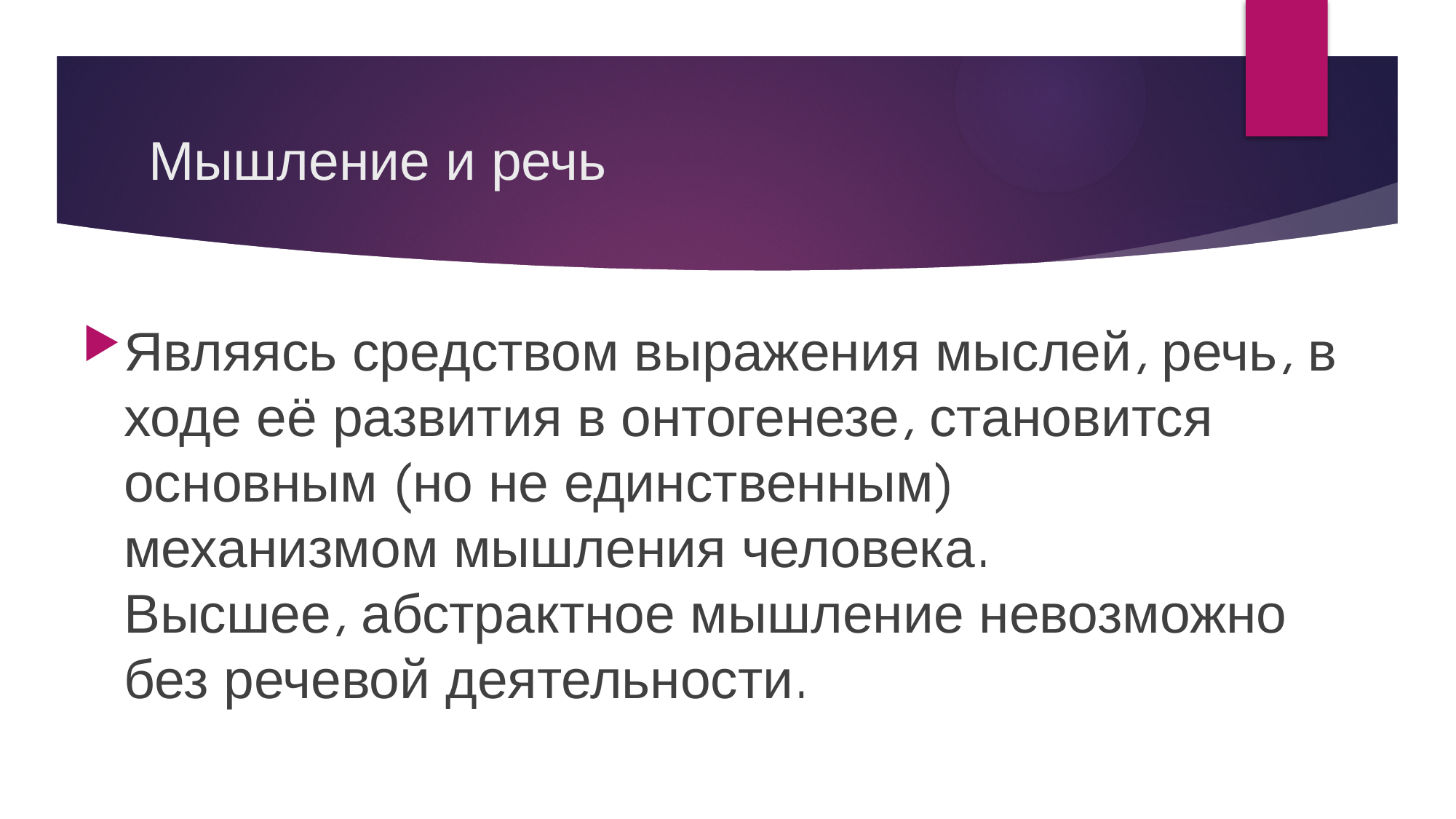

# Мышление и речь
Являясь средством выражения мыслей, речь, в ходе её развития в онтогенезе, становится основным (но не единственным) механизмом мышления человека. Высшее, абстрактное мышление невозможно без речевой деятельности.